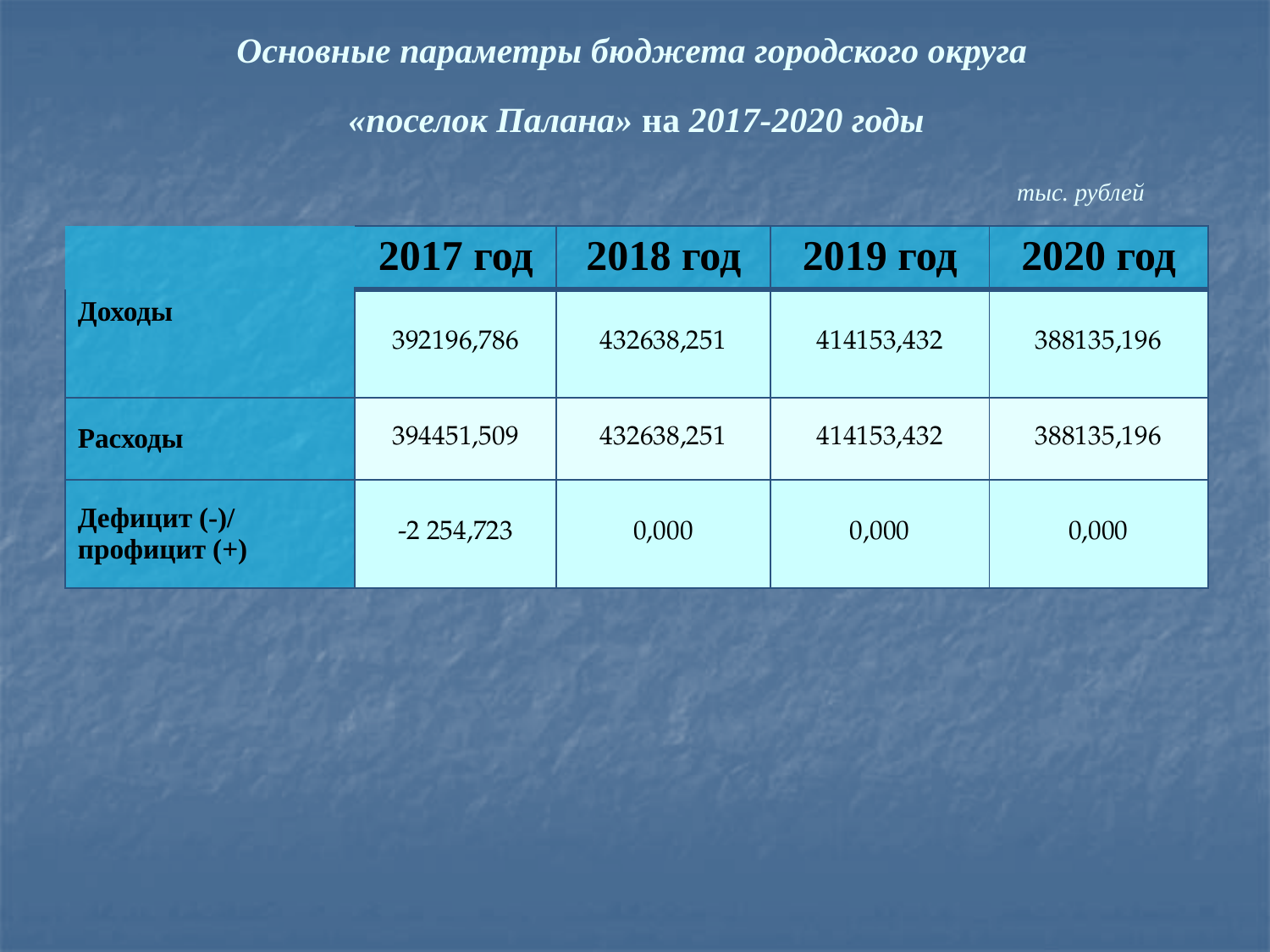

Основные параметры бюджета городского округа
«поселок Палана» на 2017-2020 годы
							тыс. рублей
|  | 2017 год | 2018 год | 2019 год | 2020 год |
| --- | --- | --- | --- | --- |
| Доходы | 392196,786 | 432638,251 | 414153,432 | 388135,196 |
| Расходы | 394451,509 | 432638,251 | 414153,432 | 388135,196 |
| Дефицит (-)/ профицит (+) | -2 254,723 | 0,000 | 0,000 | 0,000 |